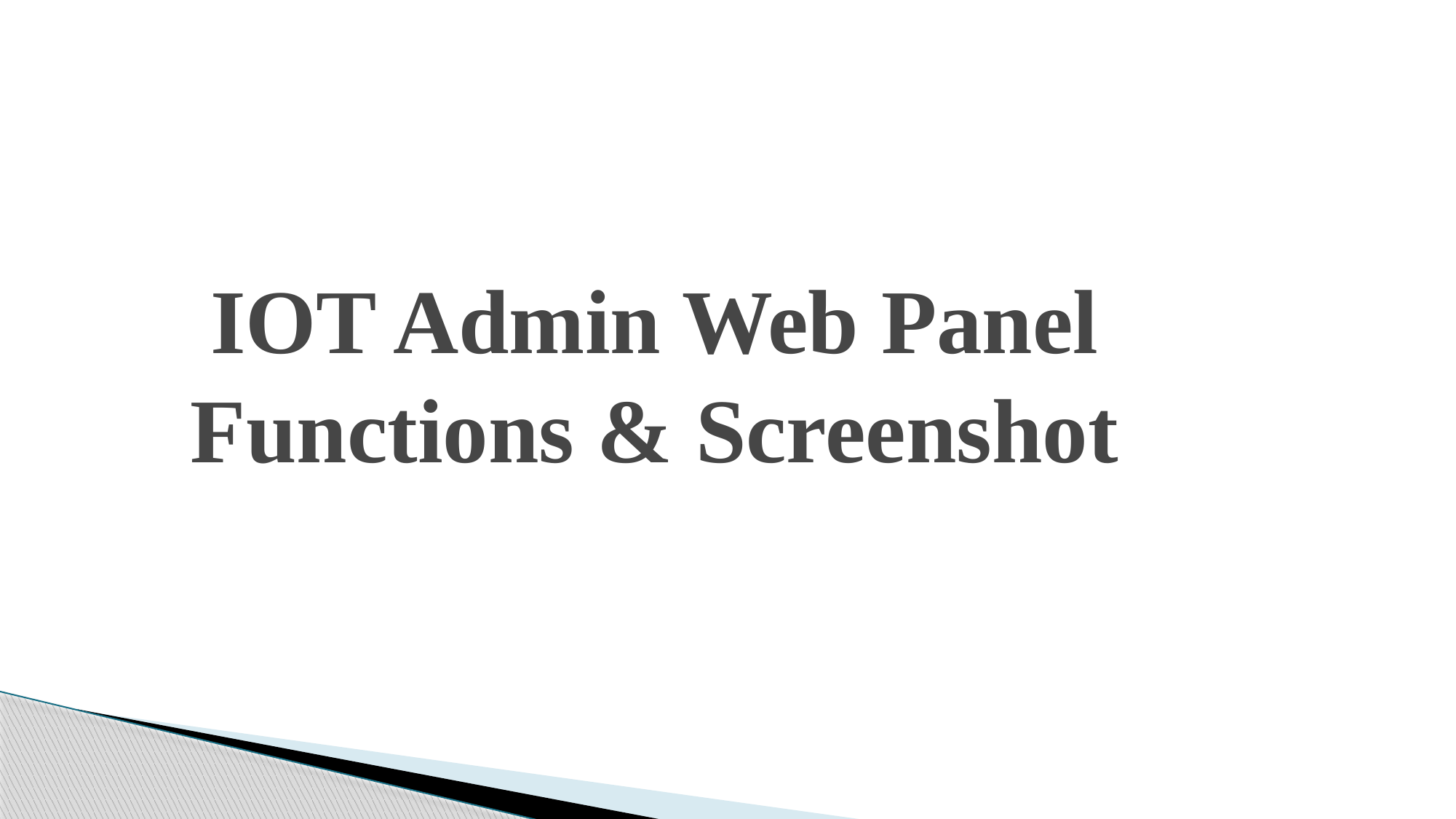

IOT Admin Web Panel Functions & Screenshot